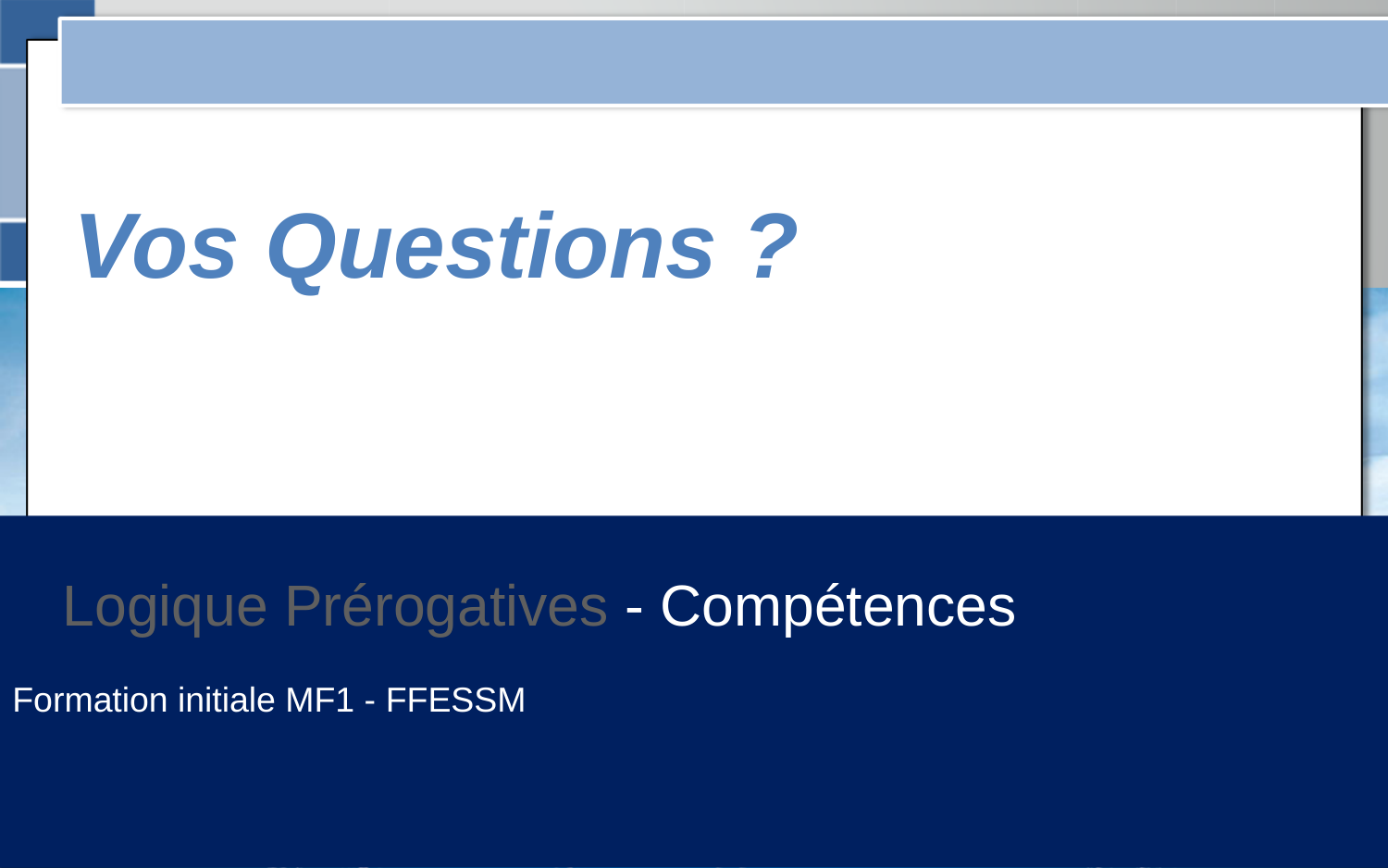

Vos Questions ?

Logique Prérogatives - Compétences
Formation initiale MF1 - FFESSM